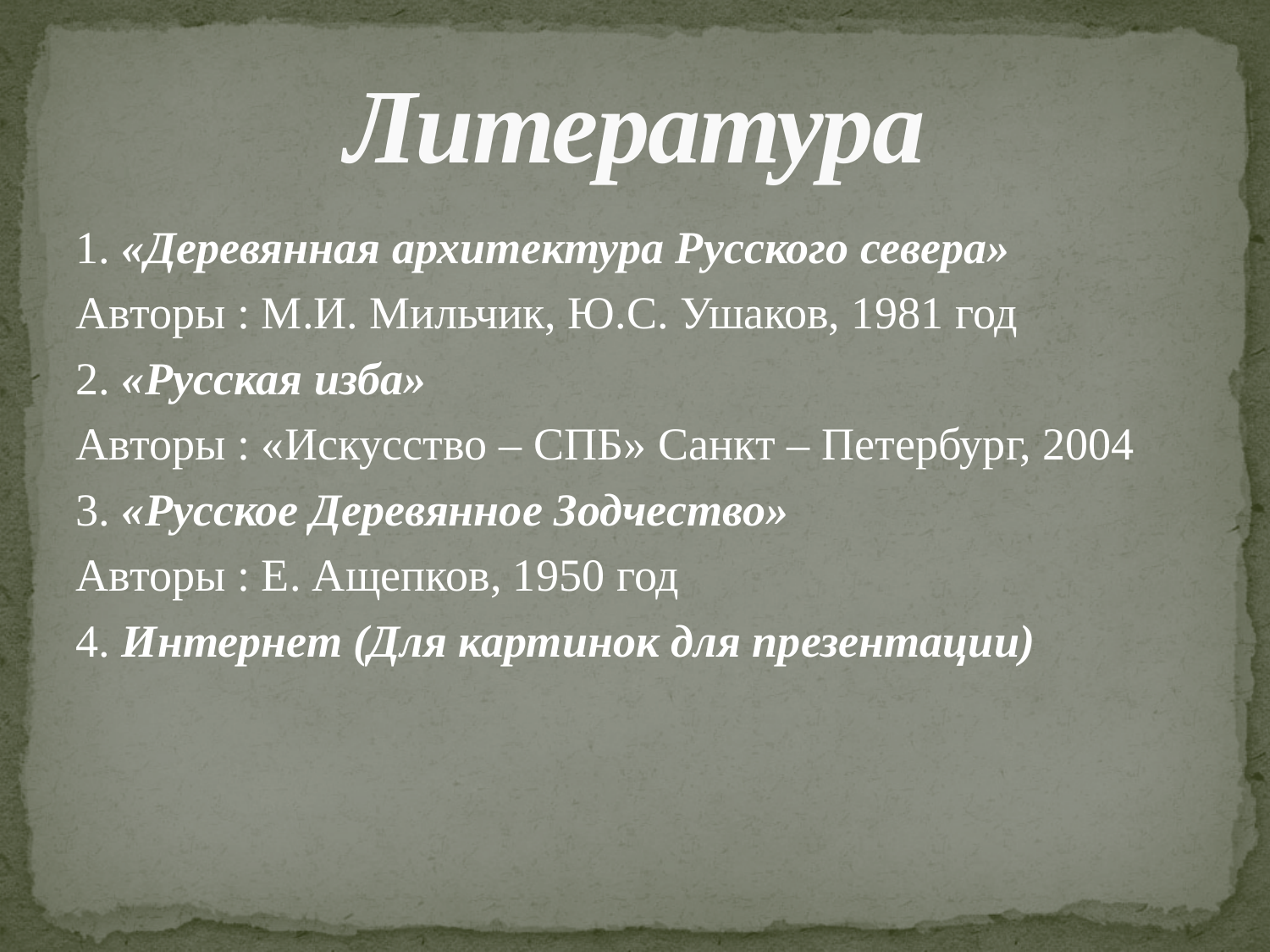

# Литература
1. «Деревянная архитектура Русского севера»
Авторы : М.И. Мильчик, Ю.С. Ушаков, 1981 год
2. «Русская изба»
Авторы : «Искусство – СПБ» Санкт – Петербург, 2004
3. «Русское Деревянное Зодчество»
Авторы : Е. Ащепков, 1950 год
4. Интернет (Для картинок для презентации)